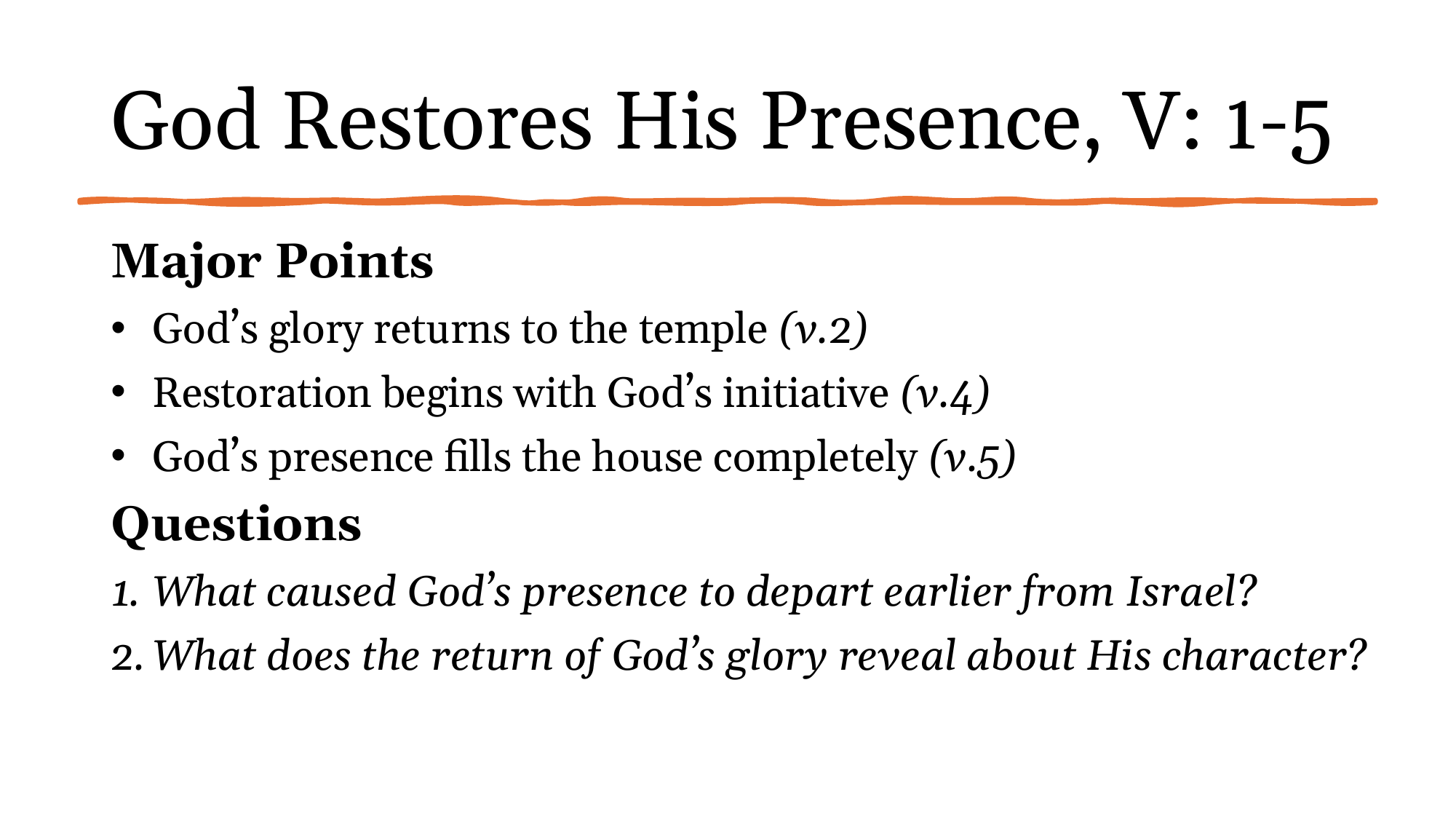

# God Restores His Presence, V: 1-5

Major Points
God’s glory returns to the temple (v.2)
Restoration begins with God’s initiative (v.4)
God’s presence fills the house completely (v.5)
Questions
What caused God’s presence to depart earlier from Israel?
What does the return of God’s glory reveal about His character?